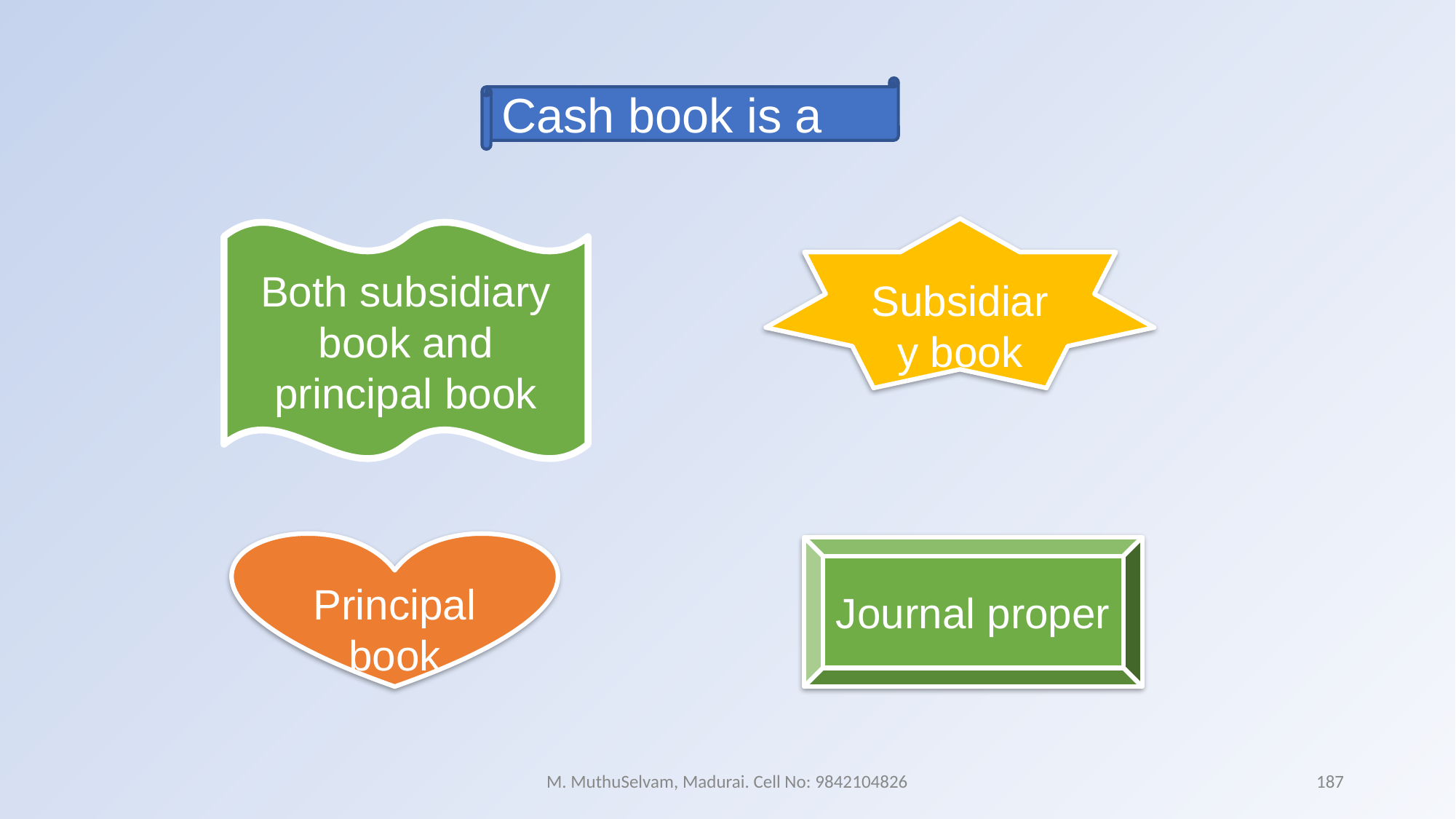

Cash book is a

Subsidiary book
Both subsidiary book and principal book

Principal book
Journal proper
M. MuthuSelvam, Madurai. Cell No: 9842104826
187